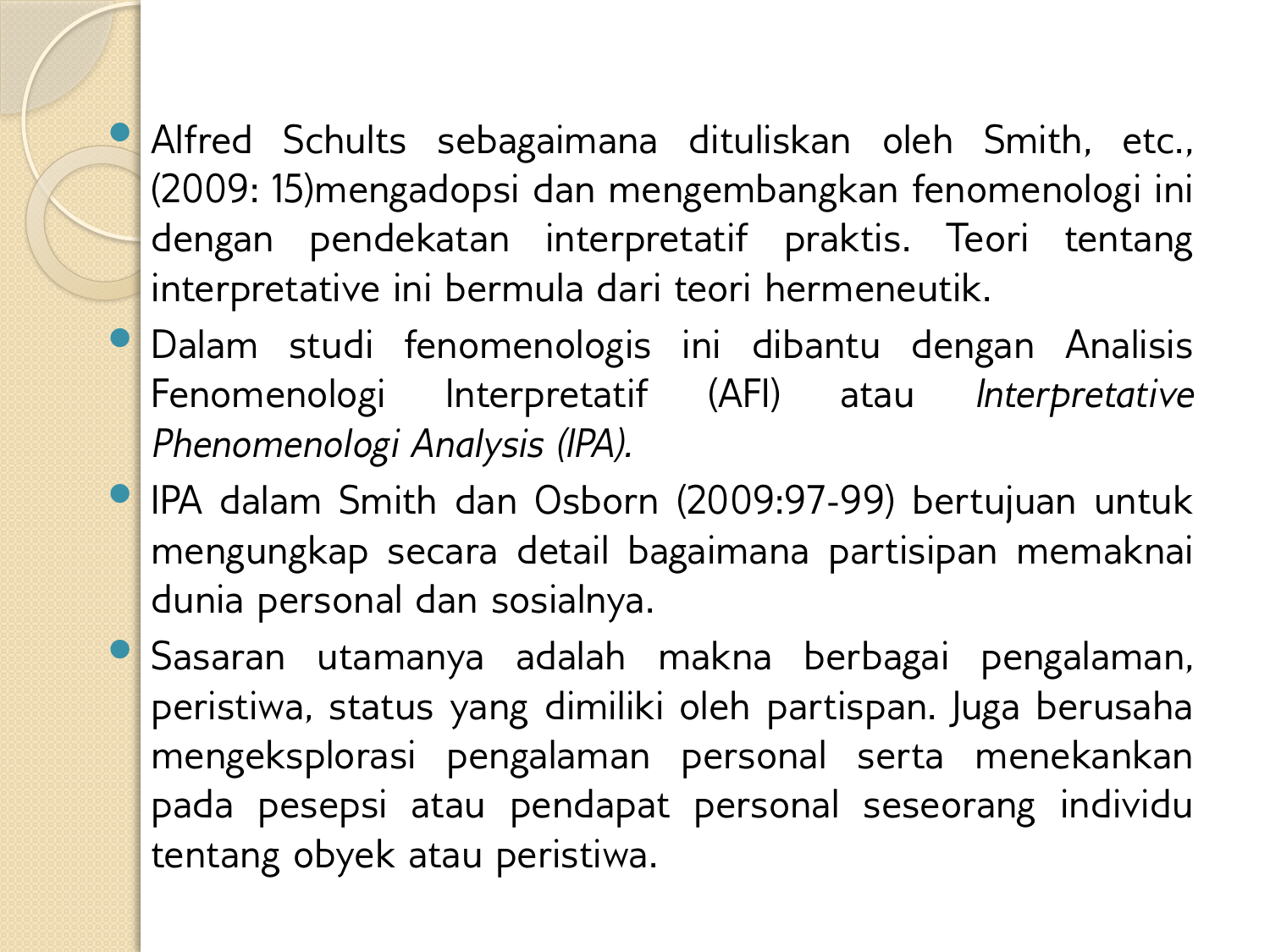

Alfred Schults sebagaimana dituliskan oleh Smith, etc., (2009: 15)mengadopsi dan mengembangkan fenomenologi ini dengan pendekatan interpretatif praktis. Teori tentang interpretative ini bermula dari teori hermeneutik.
Dalam studi fenomenologis ini dibantu dengan Analisis Fenomenologi Interpretatif (AFI) atau Interpretative Phenomenologi Analysis (IPA).
IPA dalam Smith dan Osborn (2009:97-99) bertujuan untuk mengungkap secara detail bagaimana partisipan memaknai dunia personal dan sosialnya.
Sasaran utamanya adalah makna berbagai pengalaman, peristiwa, status yang dimiliki oleh partispan. Juga berusaha mengeksplorasi pengalaman personal serta menekankan pada pesepsi atau pendapat personal seseorang individu tentang obyek atau peristiwa.